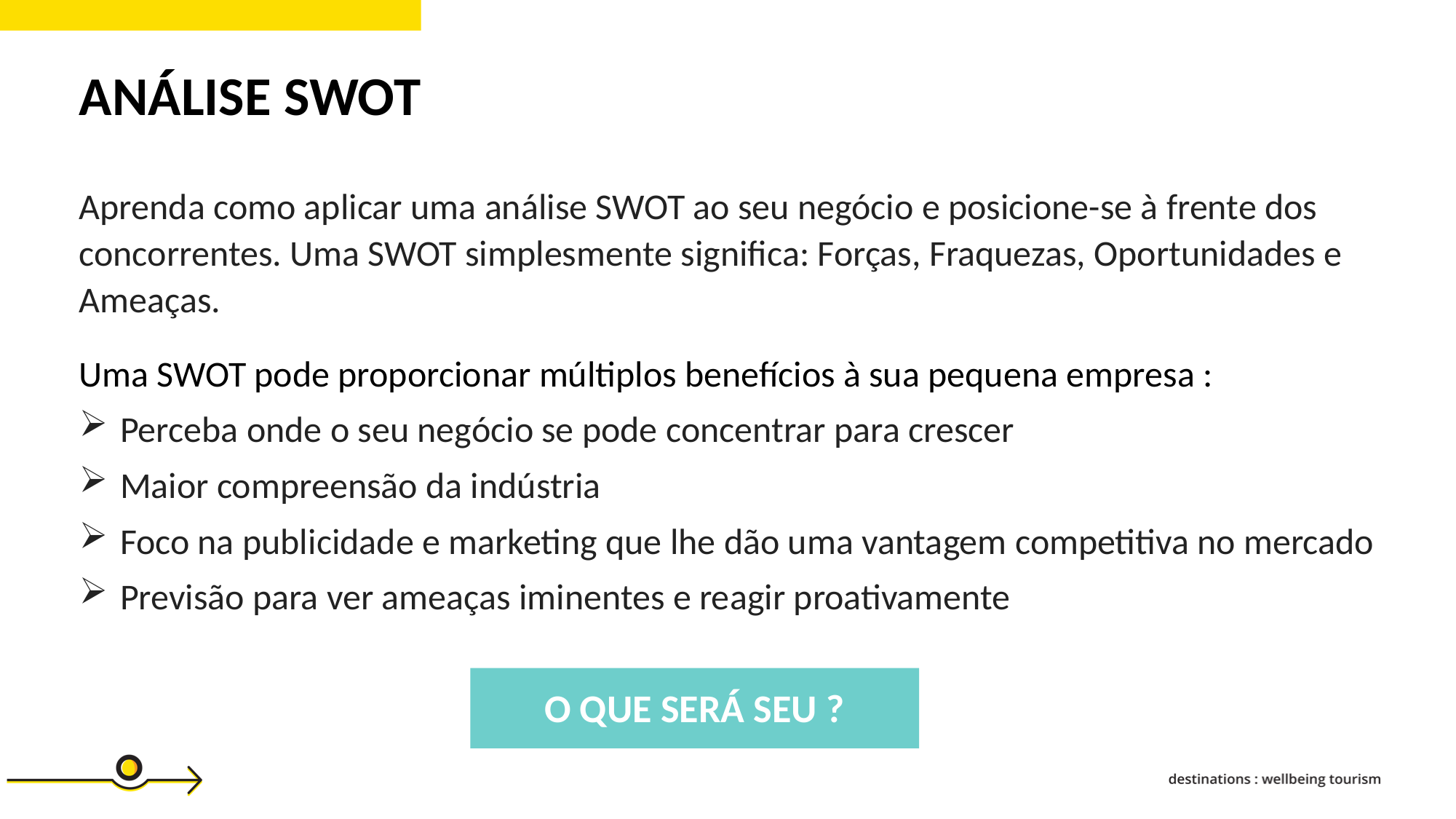

ANÁLISE SWOT
Aprenda como aplicar uma análise SWOT ao seu negócio e posicione-se à frente dos concorrentes. Uma SWOT simplesmente significa: Forças, Fraquezas, Oportunidades e Ameaças.
Uma SWOT pode proporcionar múltiplos benefícios à sua pequena empresa :
Perceba onde o seu negócio se pode concentrar para crescer
Maior compreensão da indústria
Foco na publicidade e marketing que lhe dão uma vantagem competitiva no mercado
Previsão para ver ameaças iminentes e reagir proativamente

O QUE SERÁ SEU ?